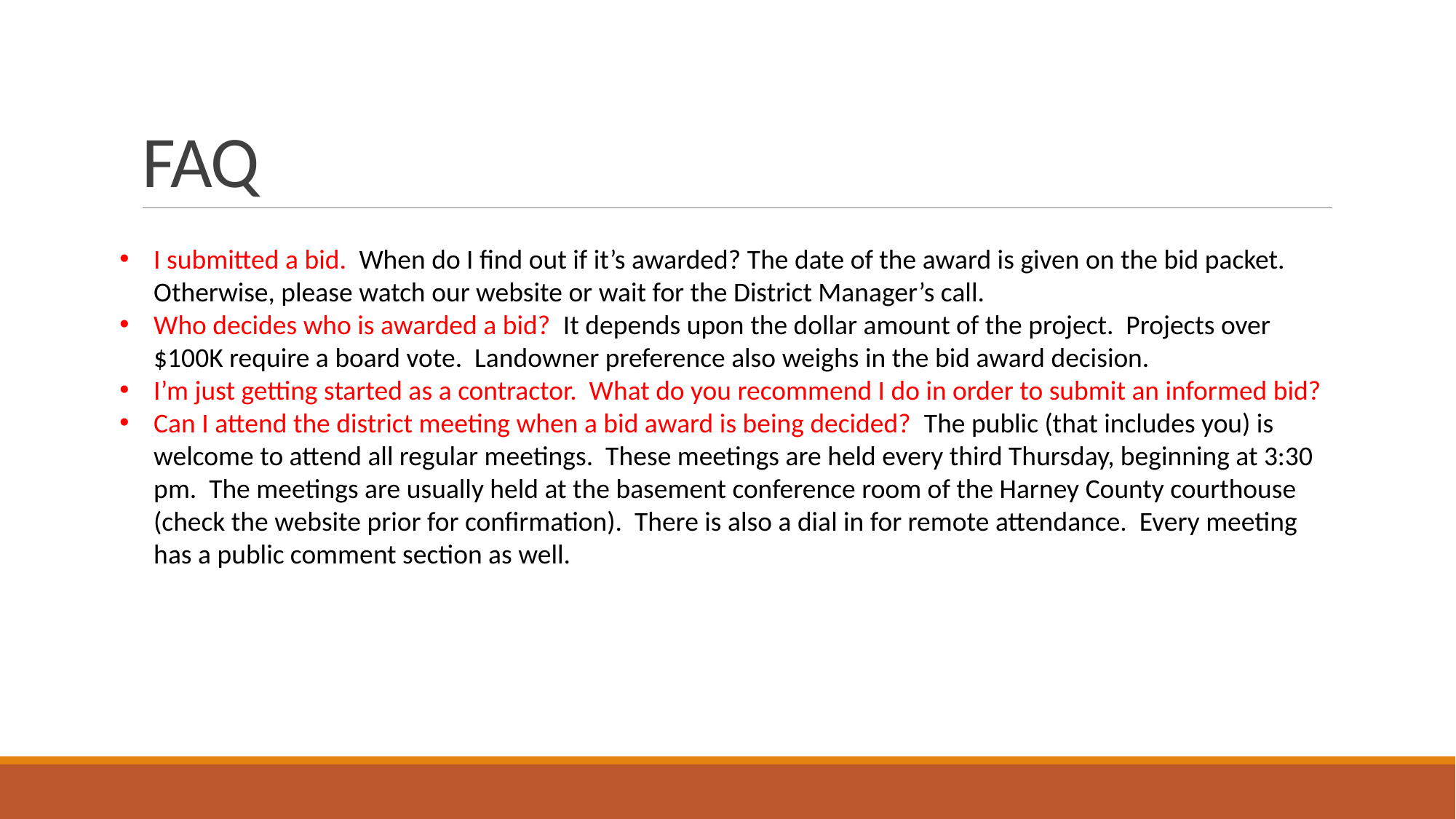

# FAQ
I submitted a bid.  When do I find out if it’s awarded? The date of the award is given on the bid packet.  Otherwise, please watch our website or wait for the District Manager’s call.
Who decides who is awarded a bid?  It depends upon the dollar amount of the project.  Projects over $100K require a board vote.  Landowner preference also weighs in the bid award decision.
I’m just getting started as a contractor.  What do you recommend I do in order to submit an informed bid?
Can I attend the district meeting when a bid award is being decided?  The public (that includes you) is welcome to attend all regular meetings.  These meetings are held every third Thursday, beginning at 3:30 pm.  The meetings are usually held at the basement conference room of the Harney County courthouse (check the website prior for confirmation).  There is also a dial in for remote attendance.  Every meeting has a public comment section as well.